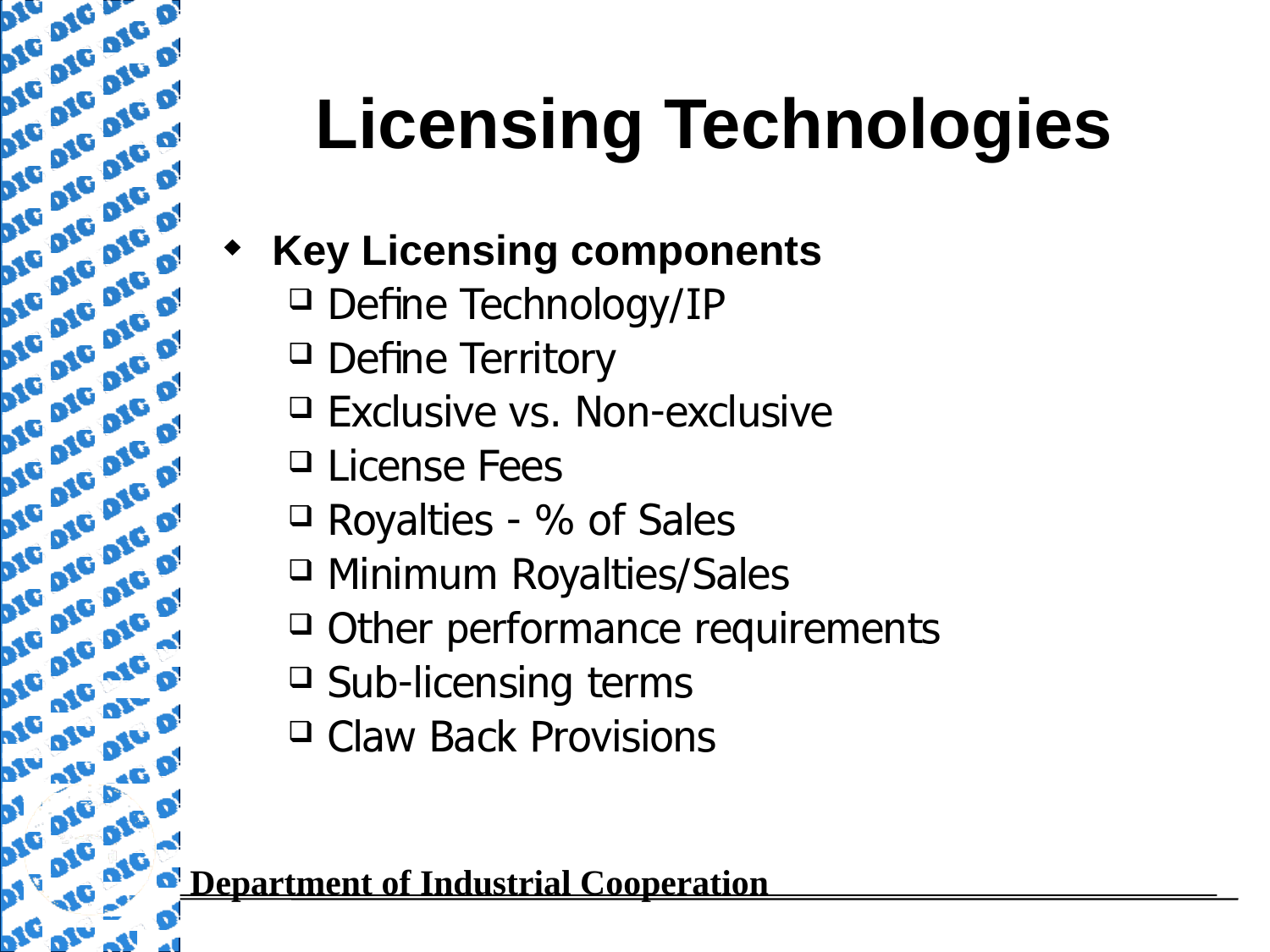

# Licensing Technologies
Key Licensing components
Define Technology/IP
Define Territory
Exclusive vs. Non-exclusive
License Fees
Royalties - % of Sales
Minimum Royalties/Sales
Other performance requirements
Sub-licensing terms
Claw Back Provisions